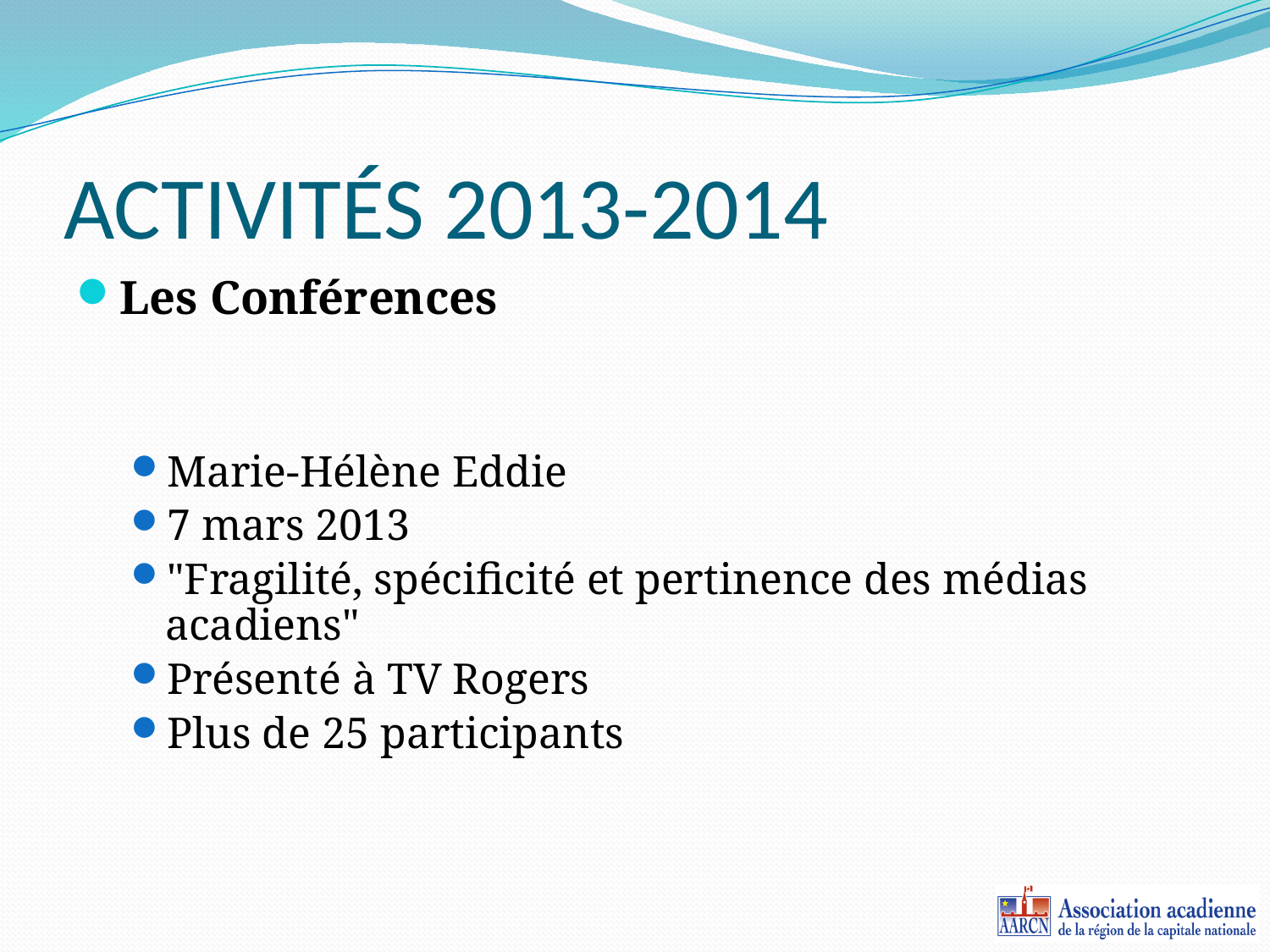

# ACTIVITÉS 2013-2014
Les Conférences

Marie-Hélène Eddie
7 mars 2013
"Fragilité, spécificité et pertinence des médias acadiens"
Présenté à TV Rogers
Plus de 25 participants